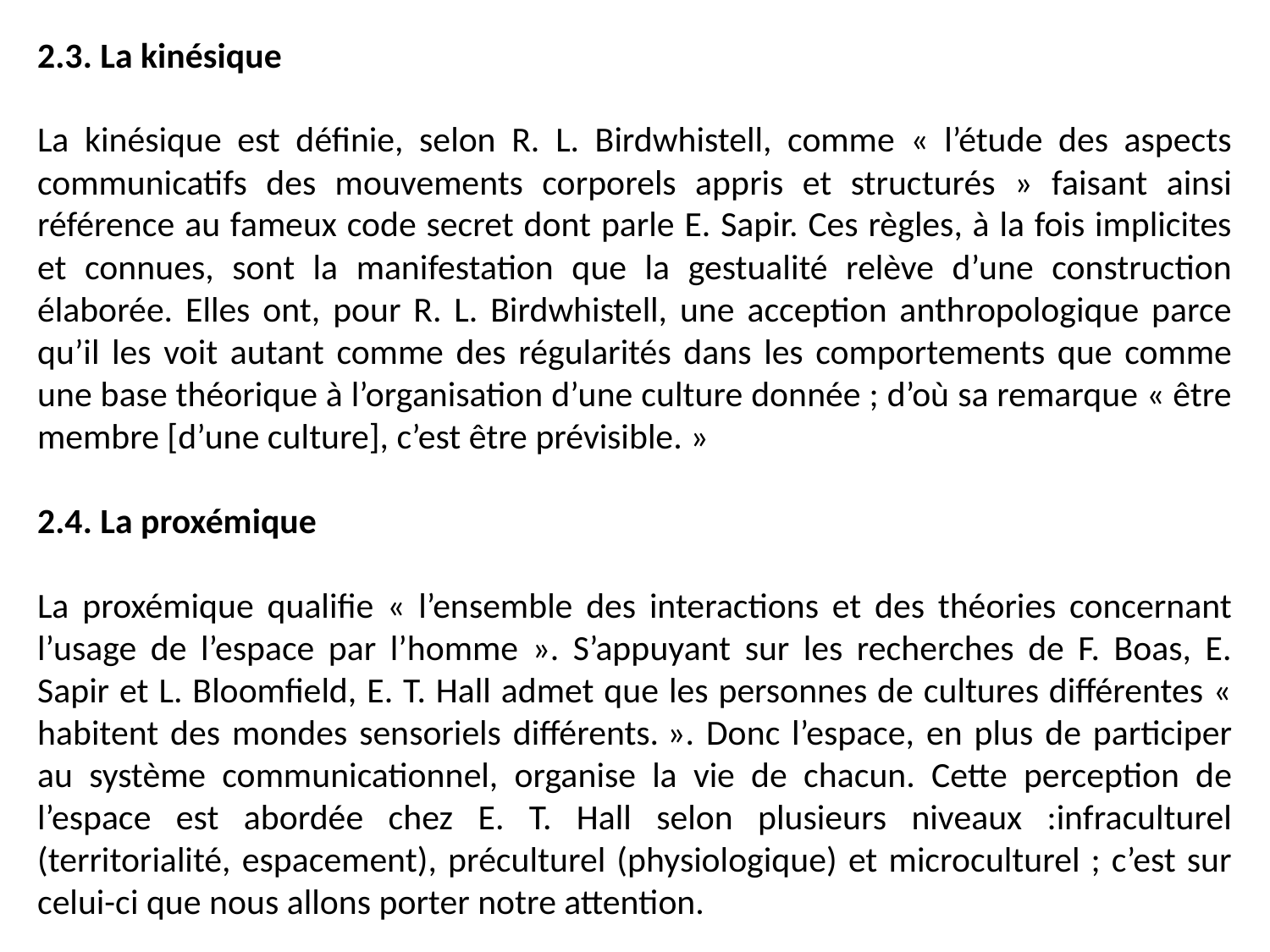

2.3. La kinésique

La kinésique est définie, selon R. L. Birdwhistell, comme « l’étude des aspects communicatifs des mouvements corporels appris et structurés » faisant ainsi référence au fameux code secret dont parle E. Sapir. Ces règles, à la fois implicites et connues, sont la manifestation que la gestualité relève d’une construction élaborée. Elles ont, pour R. L. Birdwhistell, une acception anthropologique parce qu’il les voit autant comme des régularités dans les comportements que comme une base théorique à l’organisation d’une culture donnée ; d’où sa remarque « être membre [d’une culture], c’est être prévisible. »

2.4. La proxémique

La proxémique qualifie « l’ensemble des interactions et des théories concernant l’usage de l’espace par l’homme ». S’appuyant sur les recherches de F. Boas, E. Sapir et L. Bloomfield, E. T. Hall admet que les personnes de cultures différentes « habitent des mondes sensoriels différents. ». Donc l’espace, en plus de participer au système communicationnel, organise la vie de chacun. Cette perception de l’espace est abordée chez E. T. Hall selon plusieurs niveaux :infraculturel (territorialité, espacement), préculturel (physiologique) et microculturel ; c’est sur celui-ci que nous allons porter notre attention.